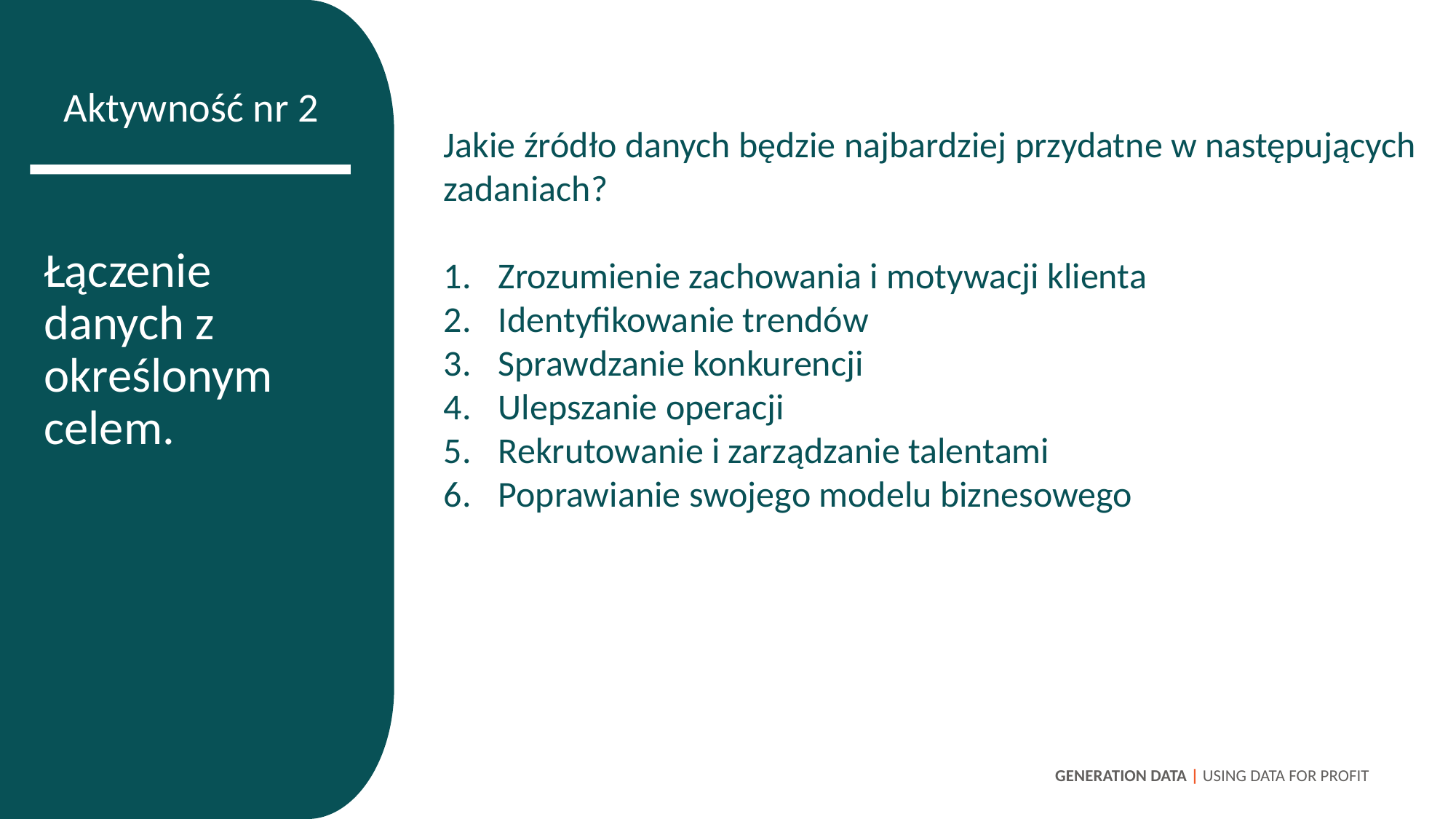

Aktywność nr 2
Jakie źródło danych będzie najbardziej przydatne w następujących zadaniach?

Zrozumienie zachowania i motywacji klienta
Identyfikowanie trendów
Sprawdzanie konkurencji
Ulepszanie operacji
Rekrutowanie i zarządzanie talentami
Poprawianie swojego modelu biznesowego

Łączenie danych z określonym celem.

GENERATION DATA | USING DATA FOR PROFIT